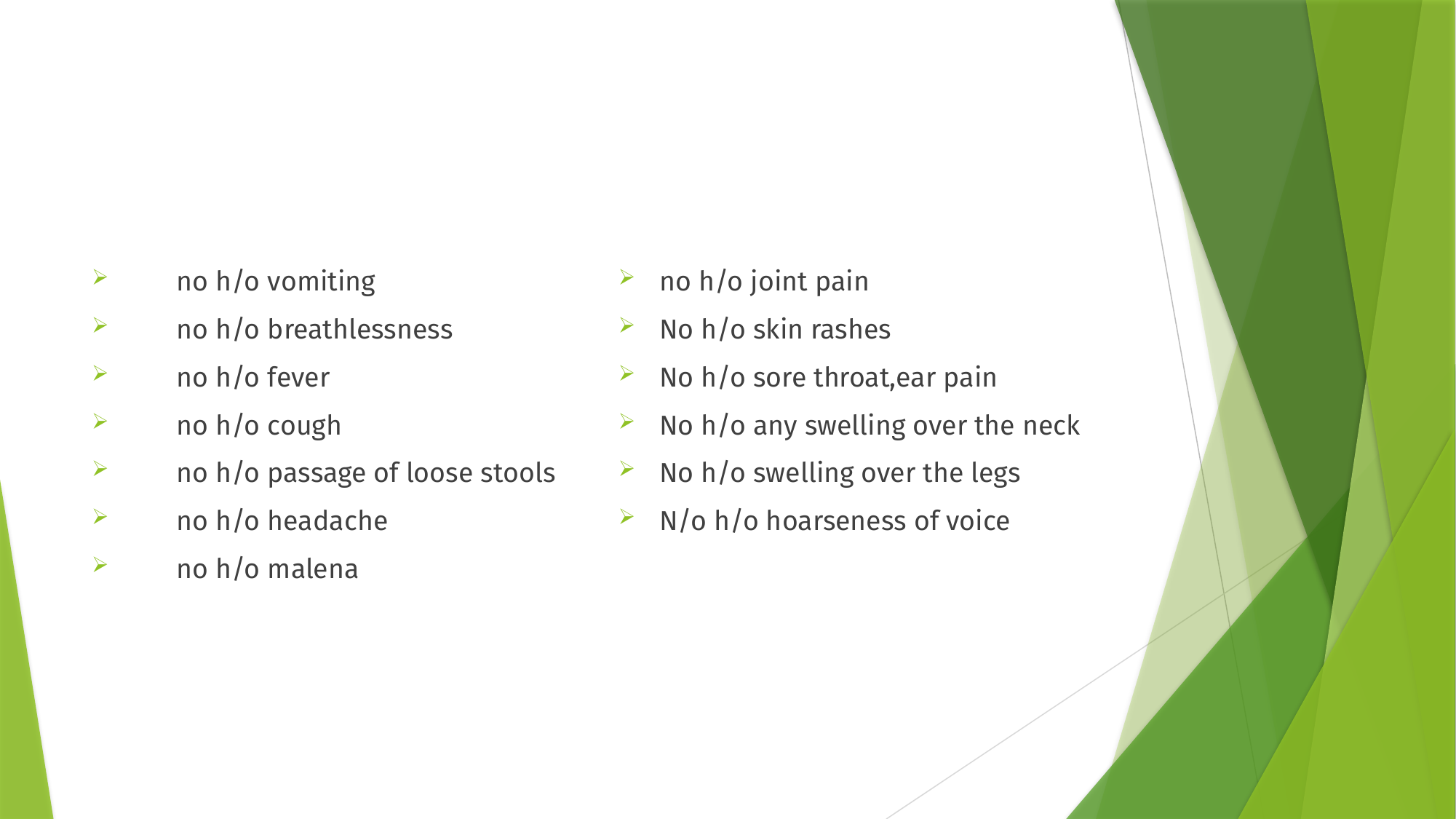

#
      no h/o vomiting
      no h/o breathlessness
      no h/o fever
      no h/o cough
      no h/o passage of loose stools
      no h/o headache
      no h/o malena

no h/o joint pain
No h/o skin rashes
No h/o sore throat,ear pain
No h/o any swelling over the neck
No h/o swelling over the legs
N/o h/o hoarseness of voice